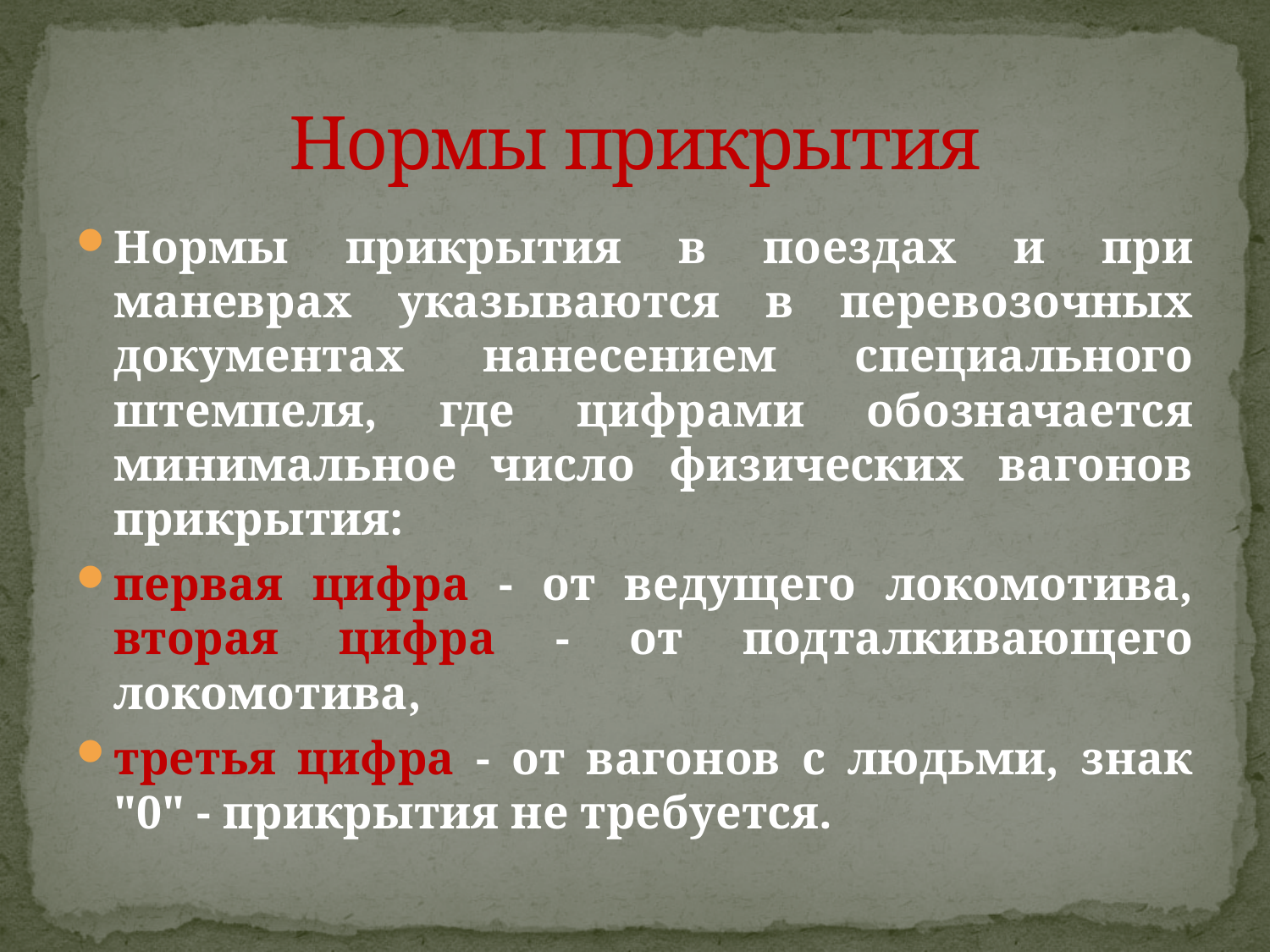

# Нормы прикрытия
Нормы прикрытия в поездах и при маневрах указываются в перевозочных документах нанесением специального штемпеля, где цифрами обозначается минимальное число физических вагонов прикрытия:
первая цифра - от ведущего локомотива, вторая цифра - от подталкивающего локомотива,
третья цифра - от вагонов с людьми, знак "0" - прикрытия не требуется.